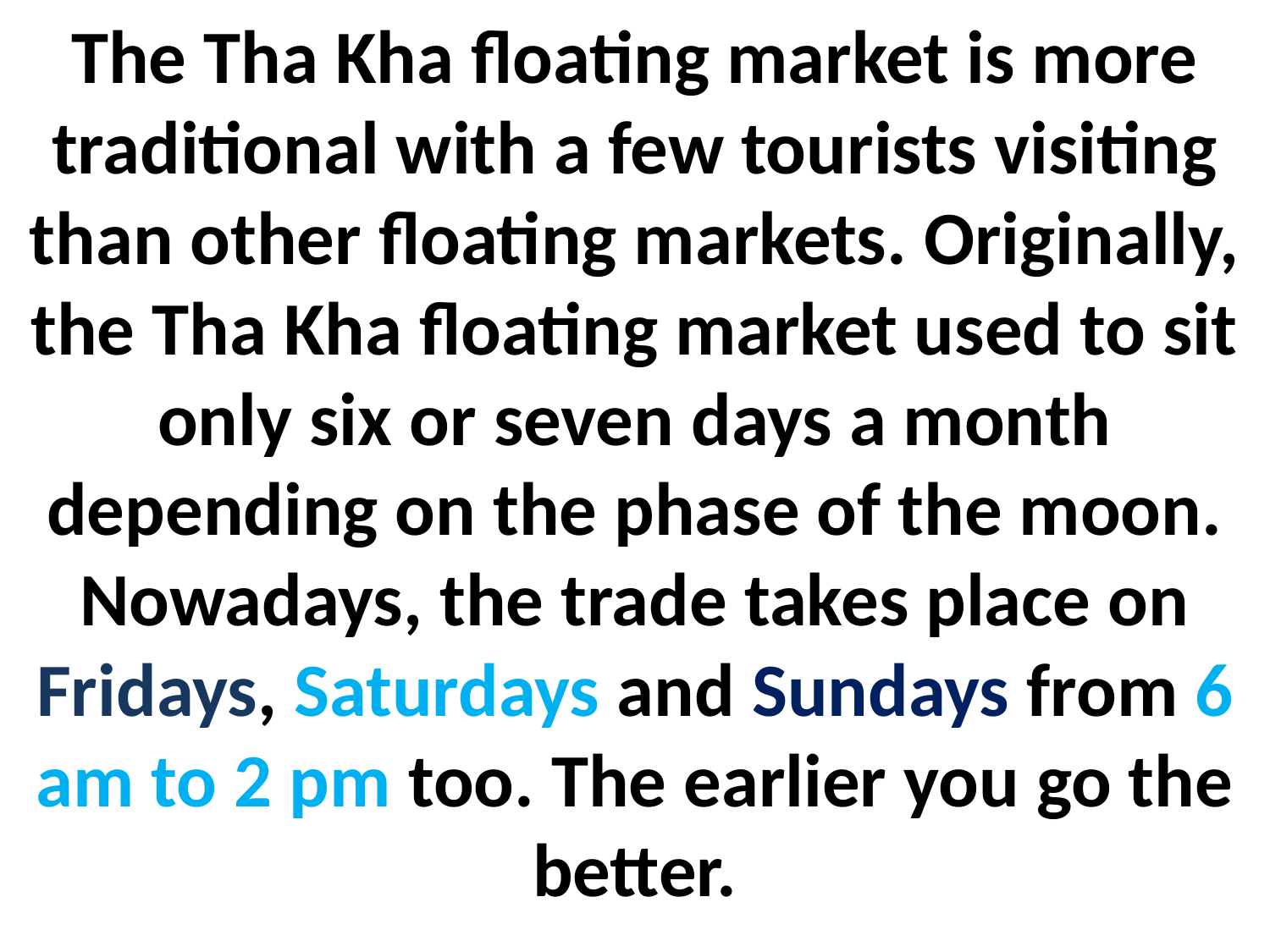

# The Tha Kha floating market is more traditional with a few tourists visiting than other floating markets. Originally, the Tha Kha floating market used to sit only six or seven days a month depending on the phase of the moon. Nowadays, the trade takes place on Fridays, Saturdays and Sundays from 6 am to 2 pm too. The earlier you go the better.